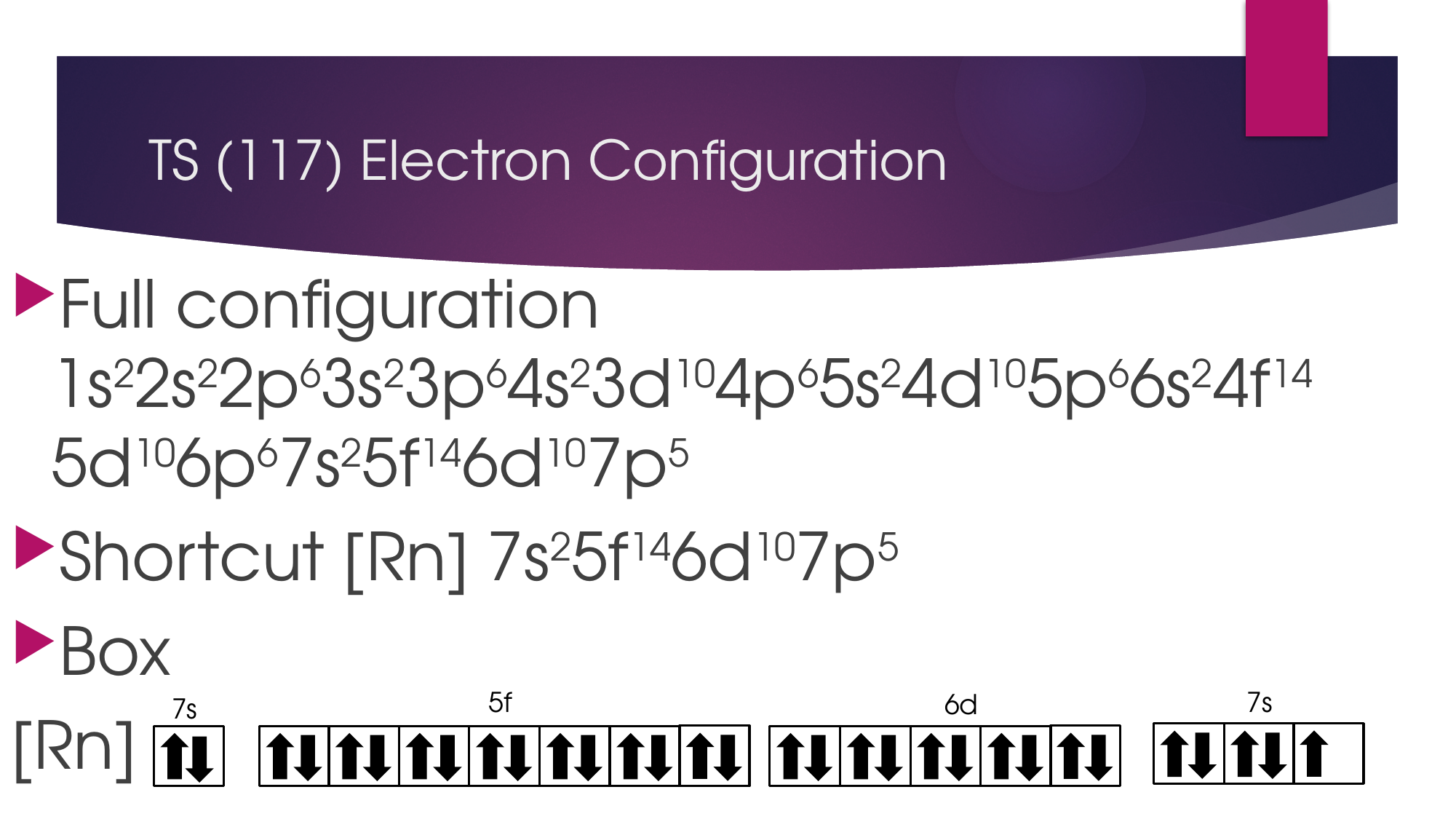

# TS (117) Electron Configuration
Full configuration 1s22s22p63s23p64s23d104p65s24d105p66s24f14 5d106p67s25f146d107p5
Shortcut [Rn] 7s25f146d107p5
Box
[Rn]
5f
7s
6d
7s